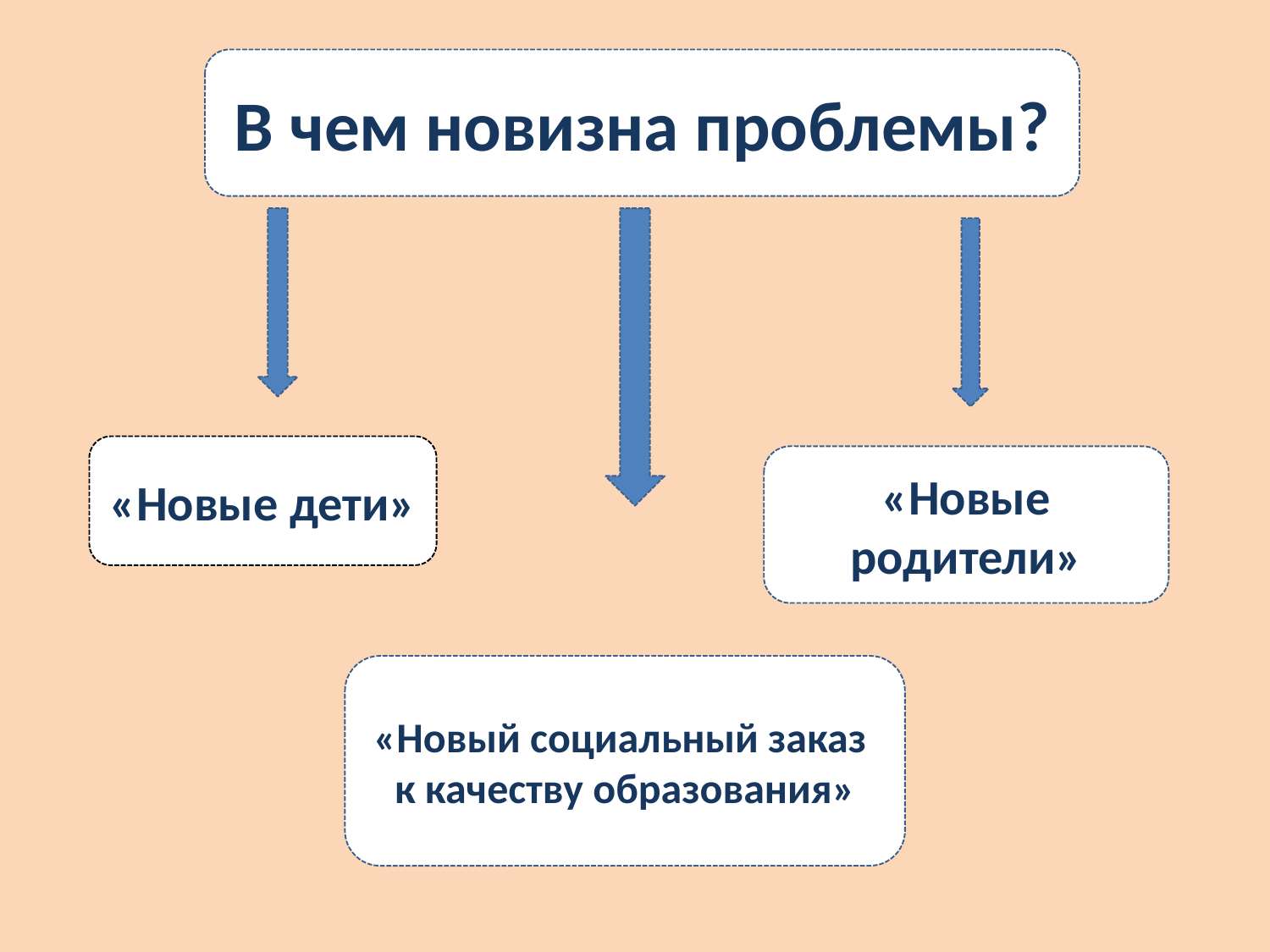

В чем новизна проблемы?

«Новые дети»
«Новые родители»
«Новый социальный заказ
к качеству образования»